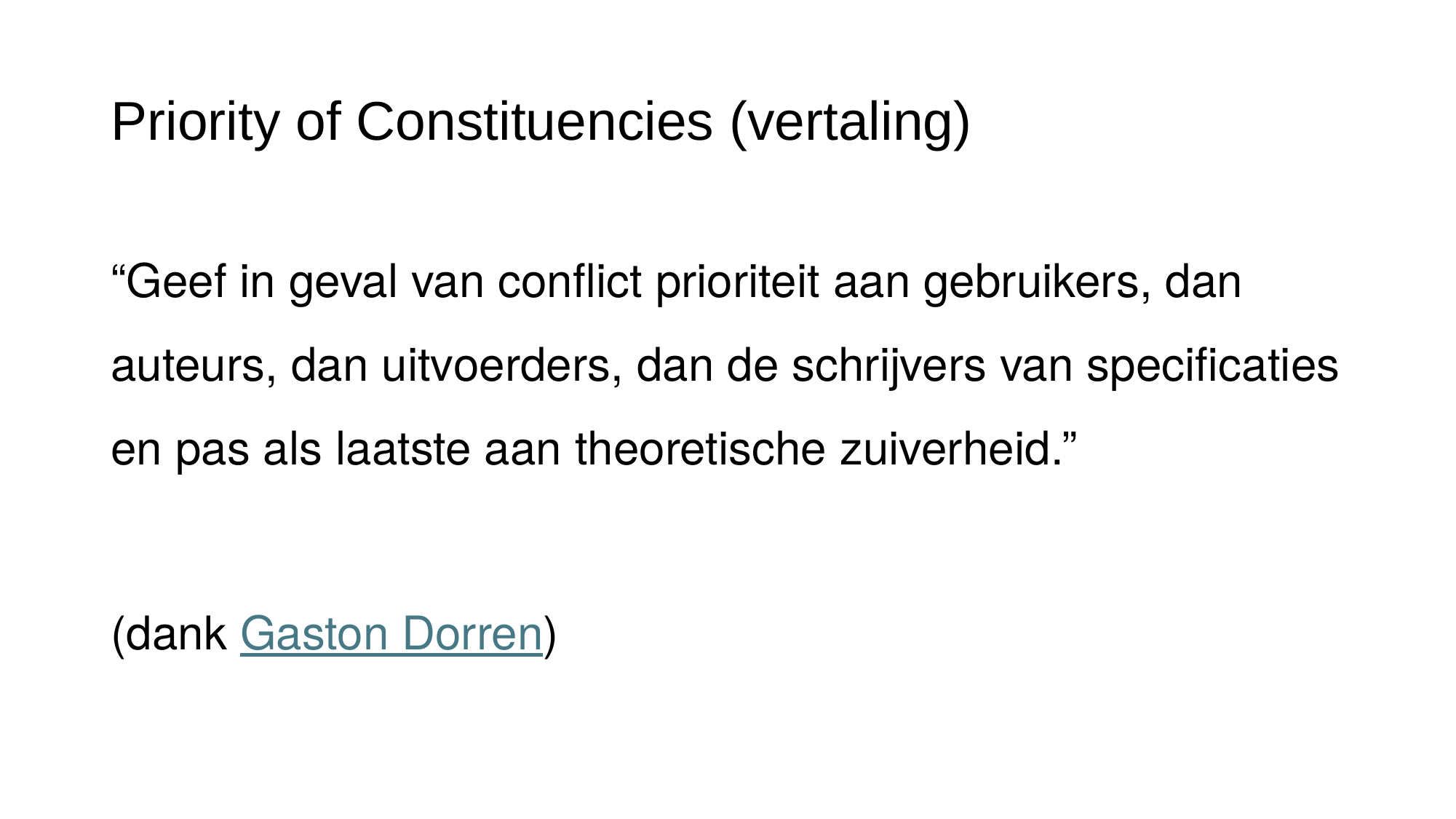

# Priority of Constituencies (vertaling)
“Geef in geval van conflict prioriteit aan gebruikers, dan auteurs, dan uitvoerders, dan de schrijvers van specificaties en pas als laatste aan theoretische zuiverheid.”
(dank Gaston Dorren)